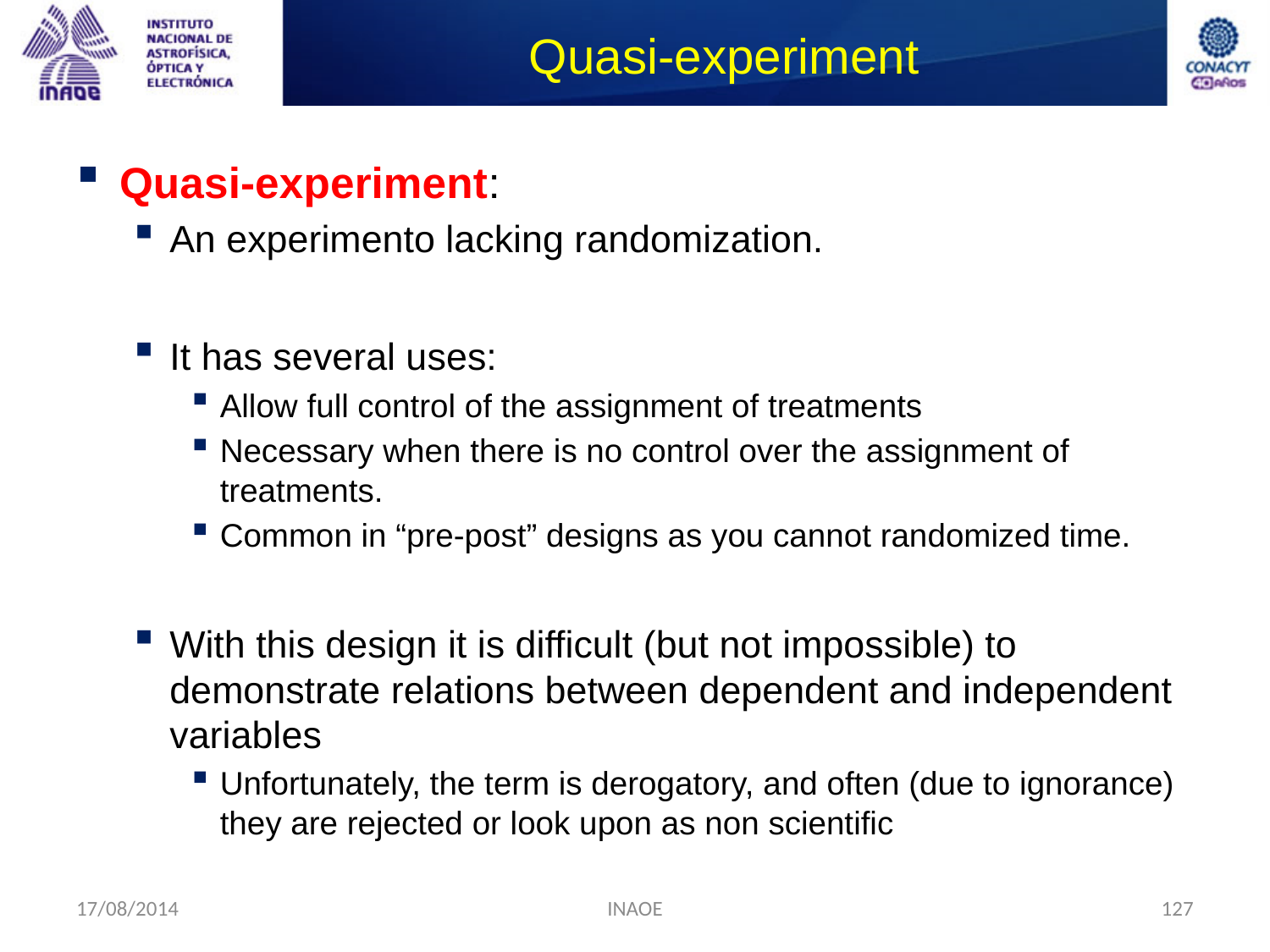

# Quasi-experiment
Quasi-experiment:
An experimento lacking randomization.

It has several uses:
Allow full control of the assignment of treatments
Necessary when there is no control over the assignment of treatments.
Common in “pre-post” designs as you cannot randomized time.

With this design it is difficult (but not impossible) to demonstrate relations between dependent and independent variables
Unfortunately, the term is derogatory, and often (due to ignorance) they are rejected or look upon as non scientific
17/08/2014
INAOE
127